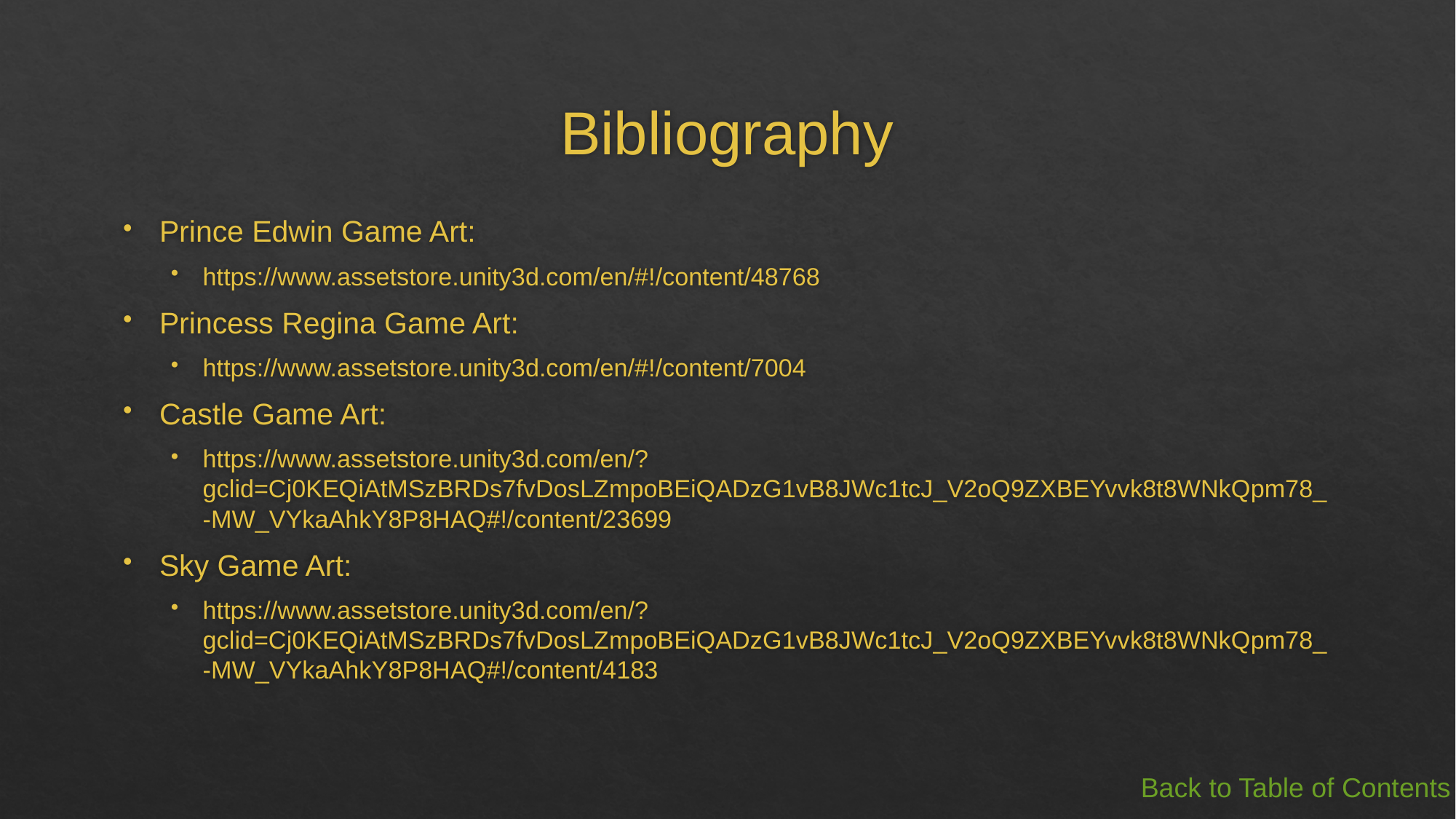

# Bibliography
Prince Edwin Game Art:
https://www.assetstore.unity3d.com/en/#!/content/48768
Princess Regina Game Art:
https://www.assetstore.unity3d.com/en/#!/content/7004
Castle Game Art:
https://www.assetstore.unity3d.com/en/?gclid=Cj0KEQiAtMSzBRDs7fvDosLZmpoBEiQADzG1vB8JWc1tcJ_V2oQ9ZXBEYvvk8t8WNkQpm78_-MW_VYkaAhkY8P8HAQ#!/content/23699
Sky Game Art:
https://www.assetstore.unity3d.com/en/?gclid=Cj0KEQiAtMSzBRDs7fvDosLZmpoBEiQADzG1vB8JWc1tcJ_V2oQ9ZXBEYvvk8t8WNkQpm78_-MW_VYkaAhkY8P8HAQ#!/content/4183